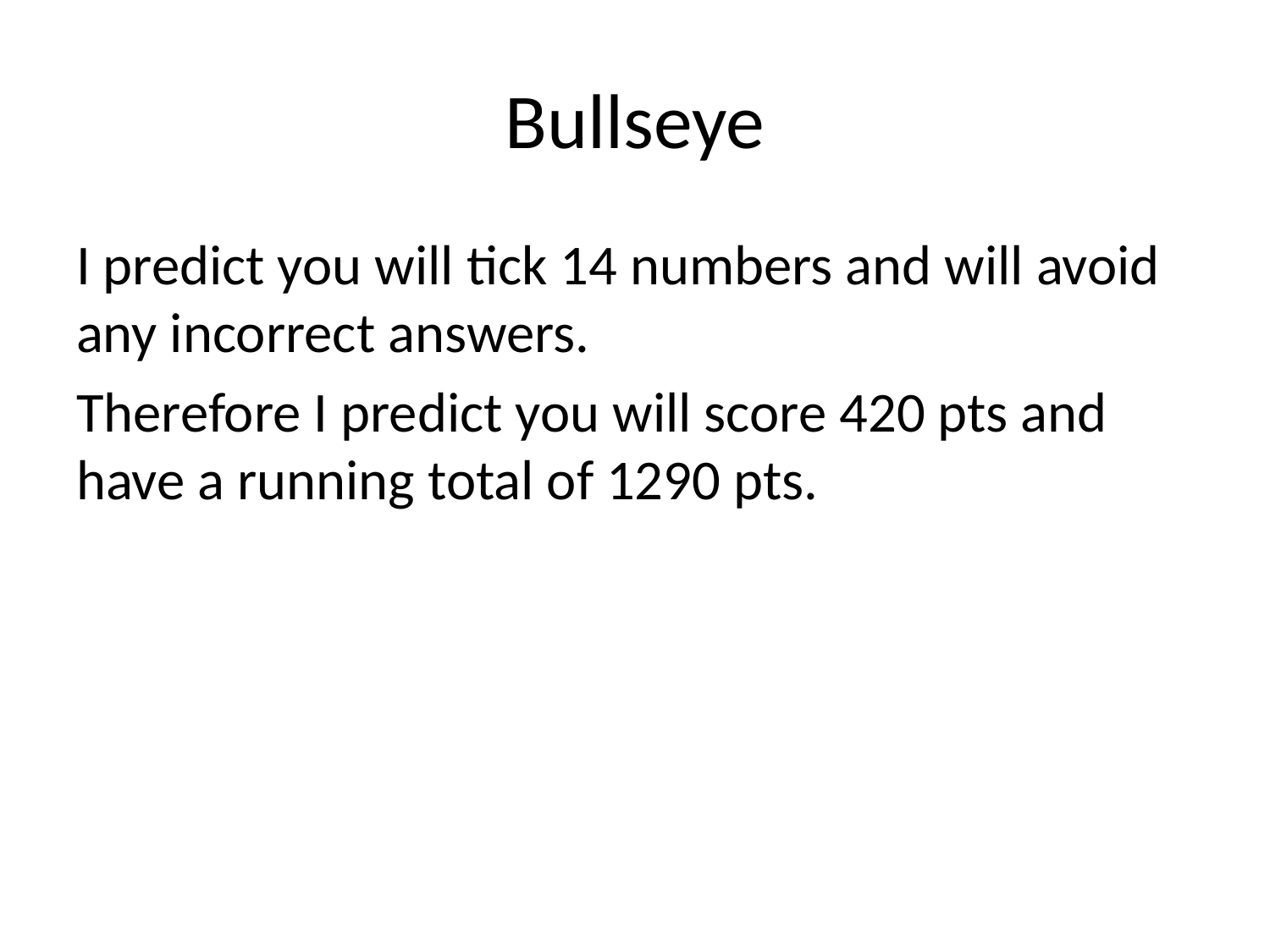

# Bullseye
I predict you will tick 14 numbers and will avoid any incorrect answers.
Therefore I predict you will score 420 pts and have a running total of 1290 pts.